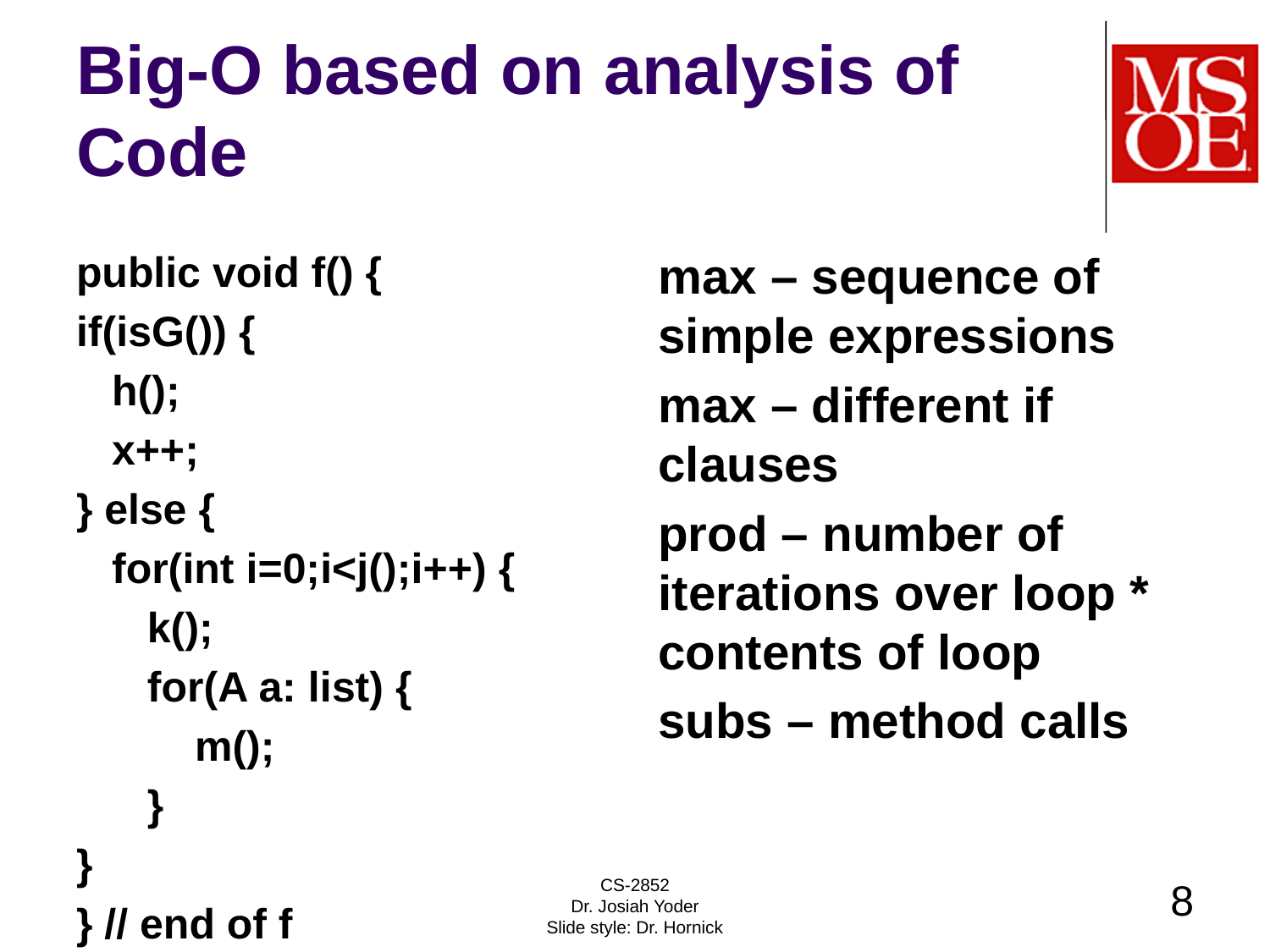

# Big-O based on analysis of Code
public void f() {
if(isG()) {
   h();
   x++;
} else {
   for(int i=0;i<j();i++) {
      k();
      for(A a: list) {
          m();
      }
}
} // end of f
max – sequence of simple expressions
max – different if clauses
prod – number of iterations over loop * contents of loop
subs – method calls

CS-2852
Dr. Josiah Yoder
Slide style: Dr. Hornick
8